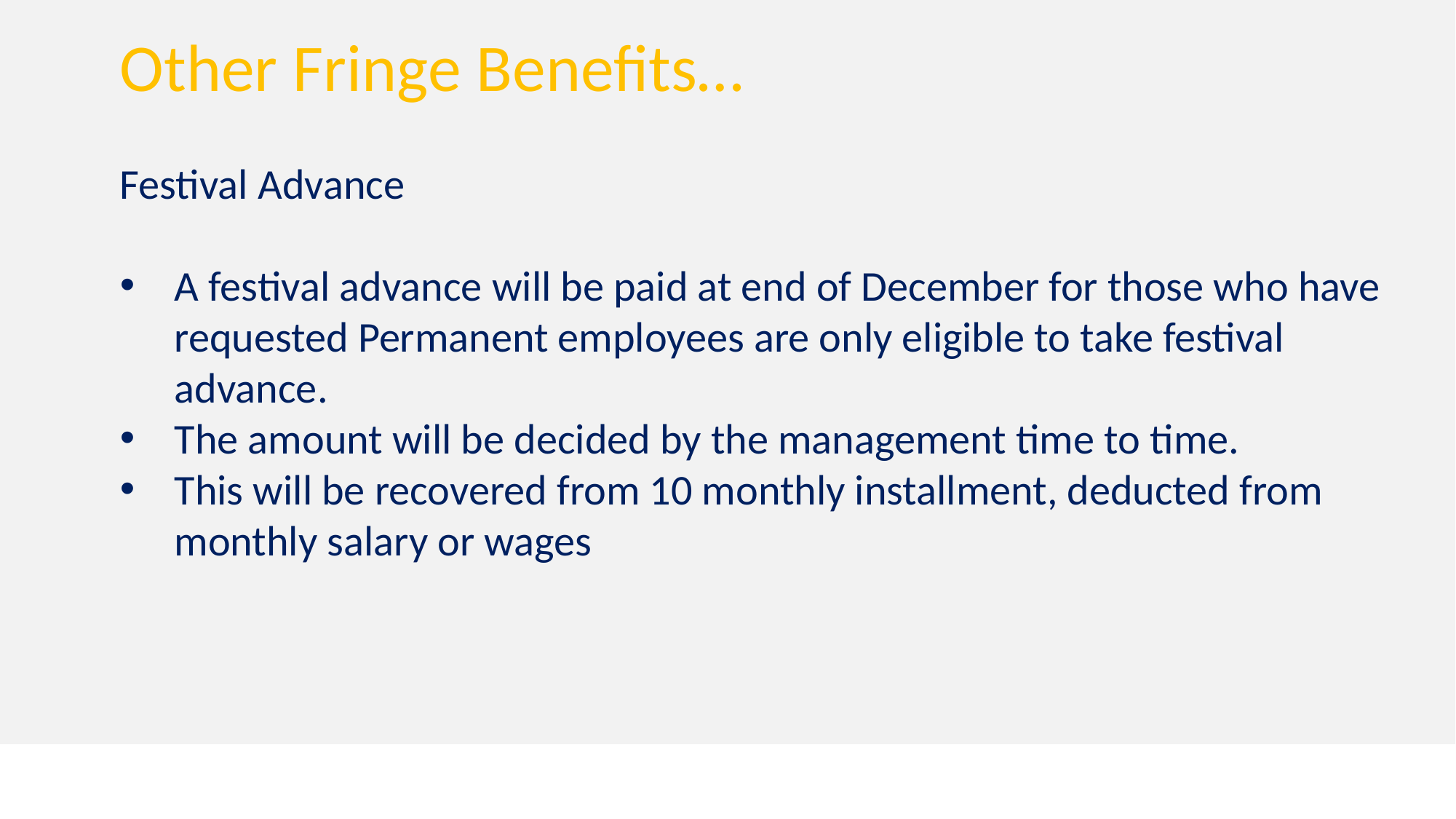

Other Fringe Benefits…

Festival Advance

A festival advance will be paid at end of December for those who have requested Permanent employees are only eligible to take festival advance.
The amount will be decided by the management time to time.
This will be recovered from 10 monthly installment, deducted from monthly salary or wages